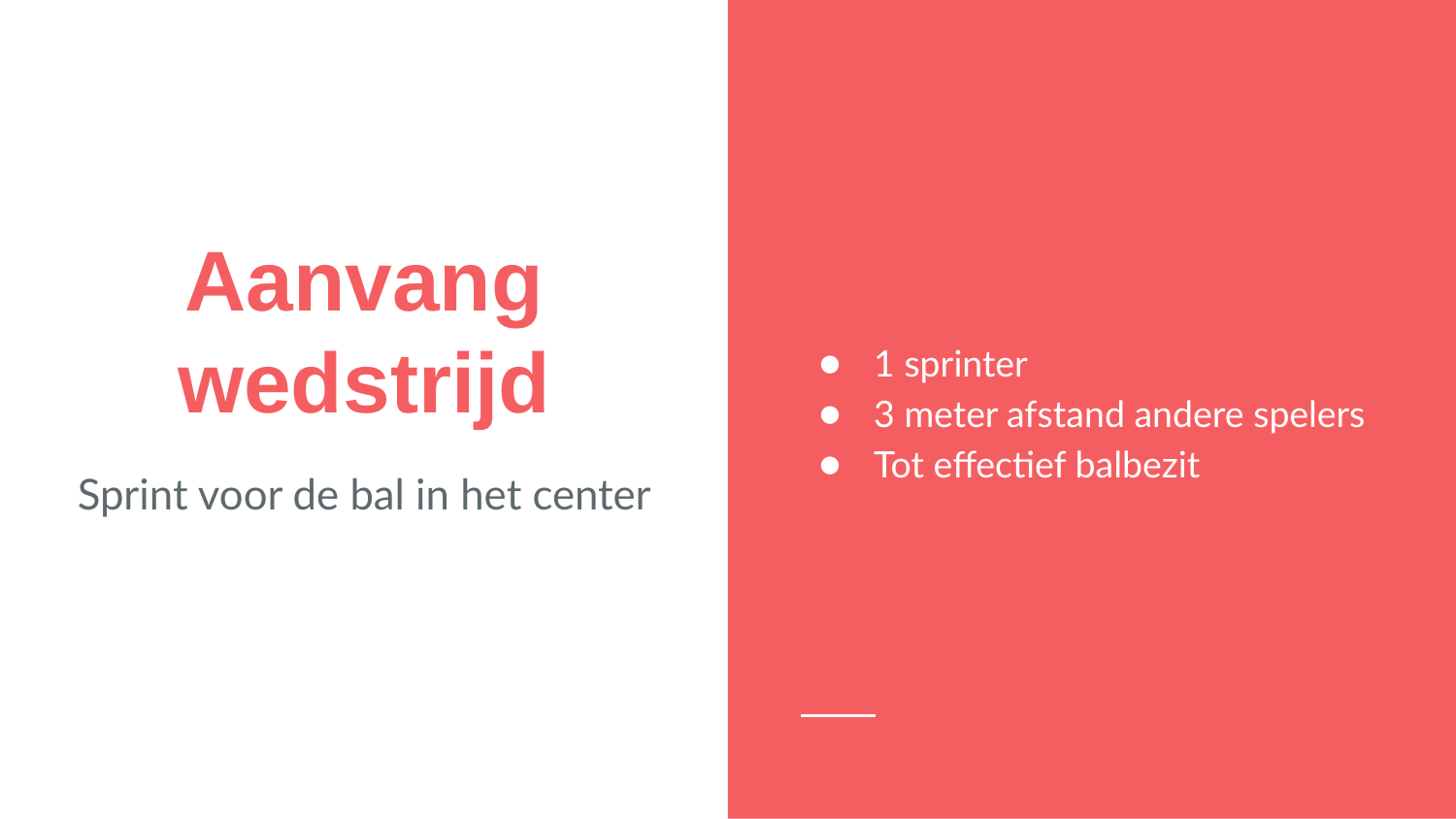

1 sprinter
3 meter afstand andere spelers
Tot effectief balbezit
# Aanvang wedstrijd
Sprint voor de bal in het center